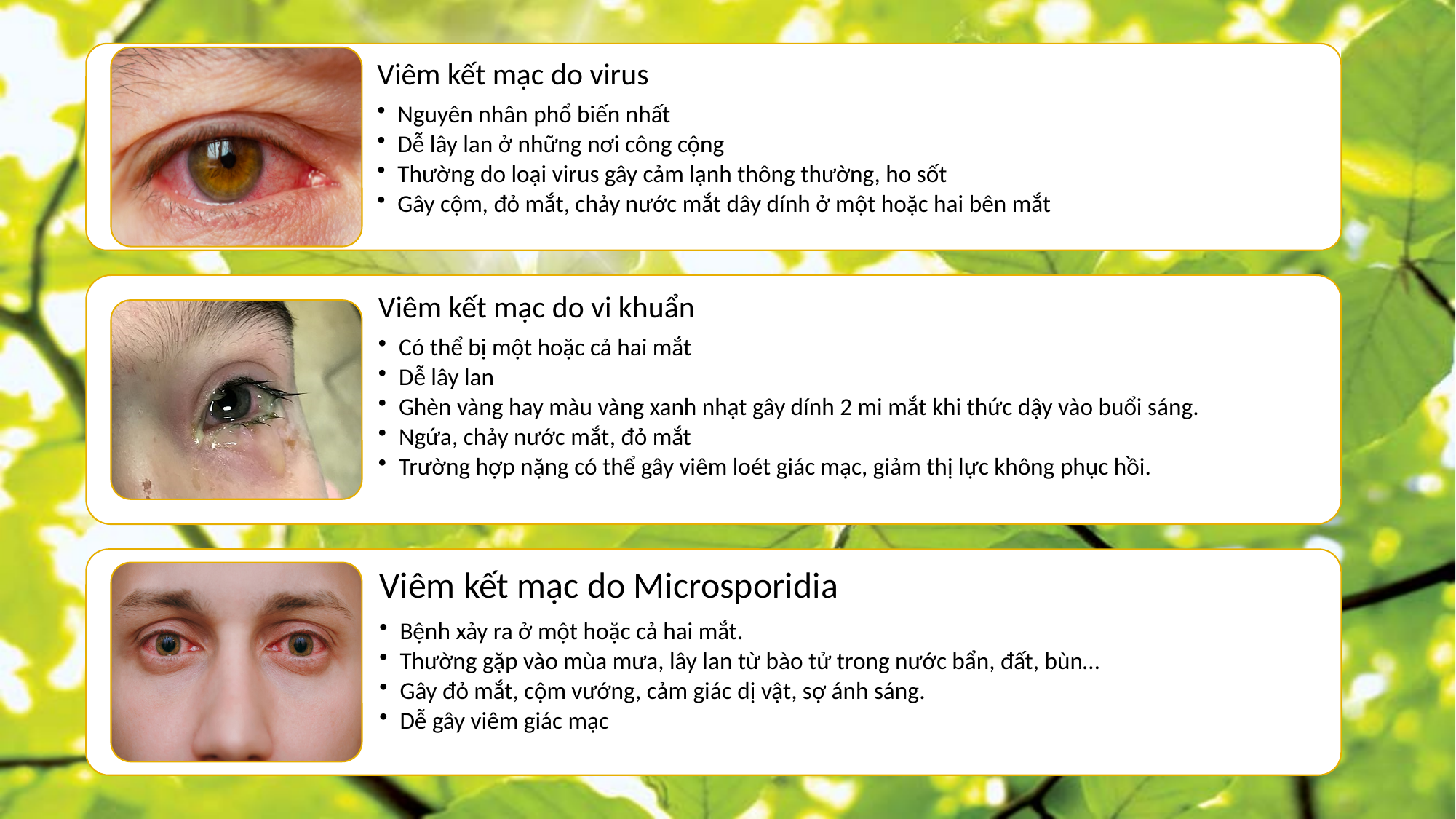

Viêm kết mạc do virus
Nguyên nhân phổ biến nhất
Dễ lây lan ở những nơi công cộng
Thường do loại virus gây cảm lạnh thông thường, ho sốt
Gây cộm, đỏ mắt, chảy nước mắt dây dính ở một hoặc hai bên mắt

Viêm kết mạc do vi khuẩn
Có thể bị một hoặc cả hai mắt
Dễ lây lan
Ghèn vàng hay màu vàng xanh nhạt gây dính 2 mi mắt khi thức dậy vào buổi sáng.
Ngứa, chảy nước mắt, đỏ mắt
Trường hợp nặng có thể gây viêm loét giác mạc, giảm thị lực không phục hồi.
Viêm kết mạc do Microsporidia
Bệnh xảy ra ở một hoặc cả hai mắt.
Thường gặp vào mùa mưa, lây lan từ bào tử trong nước bẩn, đất, bùn…
Gây đỏ mắt, cộm vướng, cảm giác dị vật, sợ ánh sáng.
Dễ gây viêm giác mạc